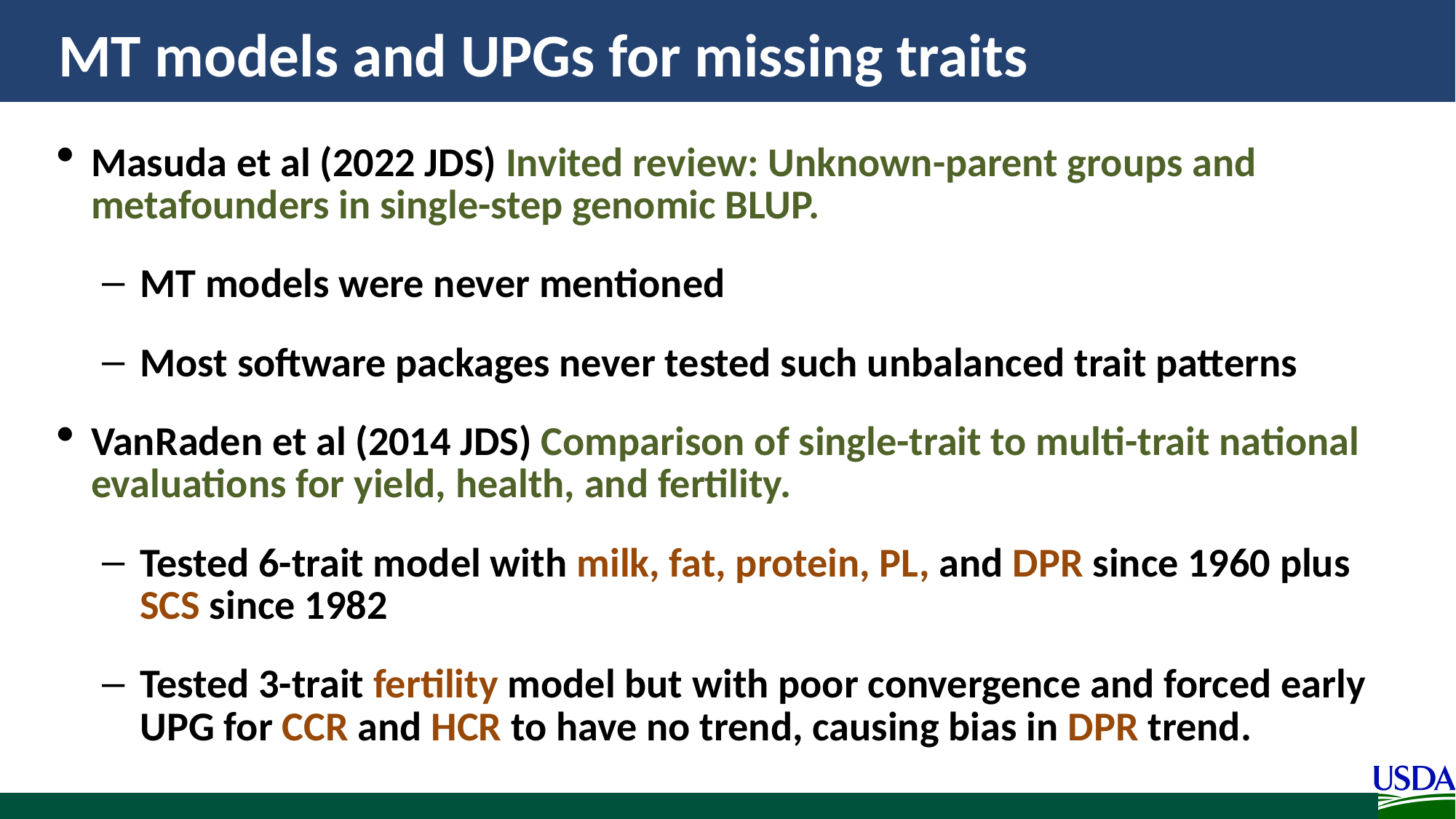

# MT models and UPGs for missing traits
Masuda et al (2022 JDS) Invited review: Unknown-parent groups and metafounders in single-step genomic BLUP.
MT models were never mentioned
Most software packages never tested such unbalanced trait patterns
VanRaden et al (2014 JDS) Comparison of single-trait to multi-trait national evaluations for yield, health, and fertility.
Tested 6-trait model with milk, fat, protein, PL, and DPR since 1960 plus SCS since 1982
Tested 3-trait fertility model but with poor convergence and forced early UPG for CCR and HCR to have no trend, causing bias in DPR trend.